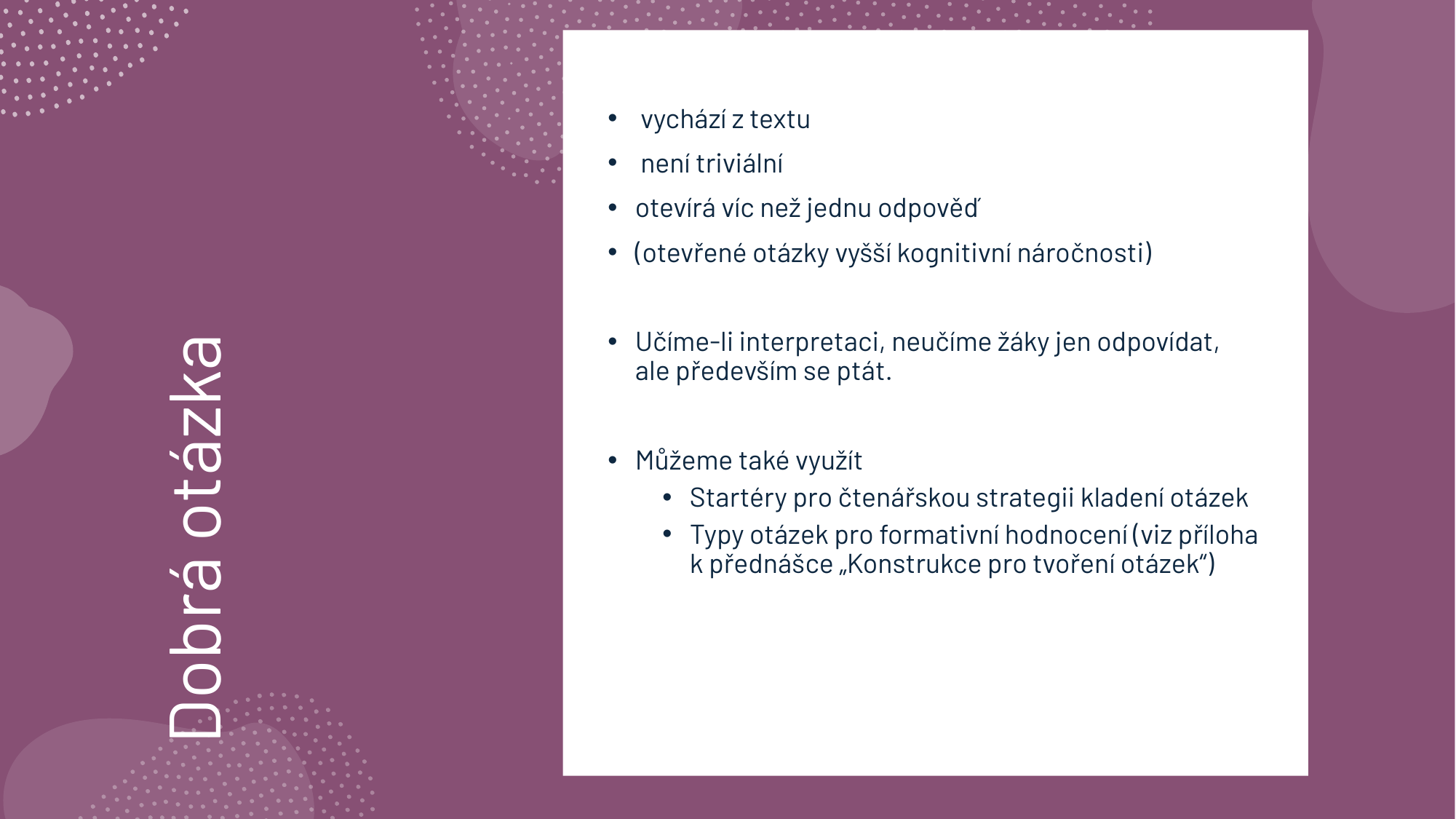

vychází z textu
 není triviální
otevírá víc než jednu odpověď
(otevřené otázky vyšší kognitivní náročnosti)

Učíme-li interpretaci, neučíme žáky jen odpovídat, ale především se ptát.

Můžeme také využít
Startéry pro čtenářskou strategii kladení otázek
Typy otázek pro formativní hodnocení (viz příloha k přednášce „Konstrukce pro tvoření otázek“)

# Dobrá otázka